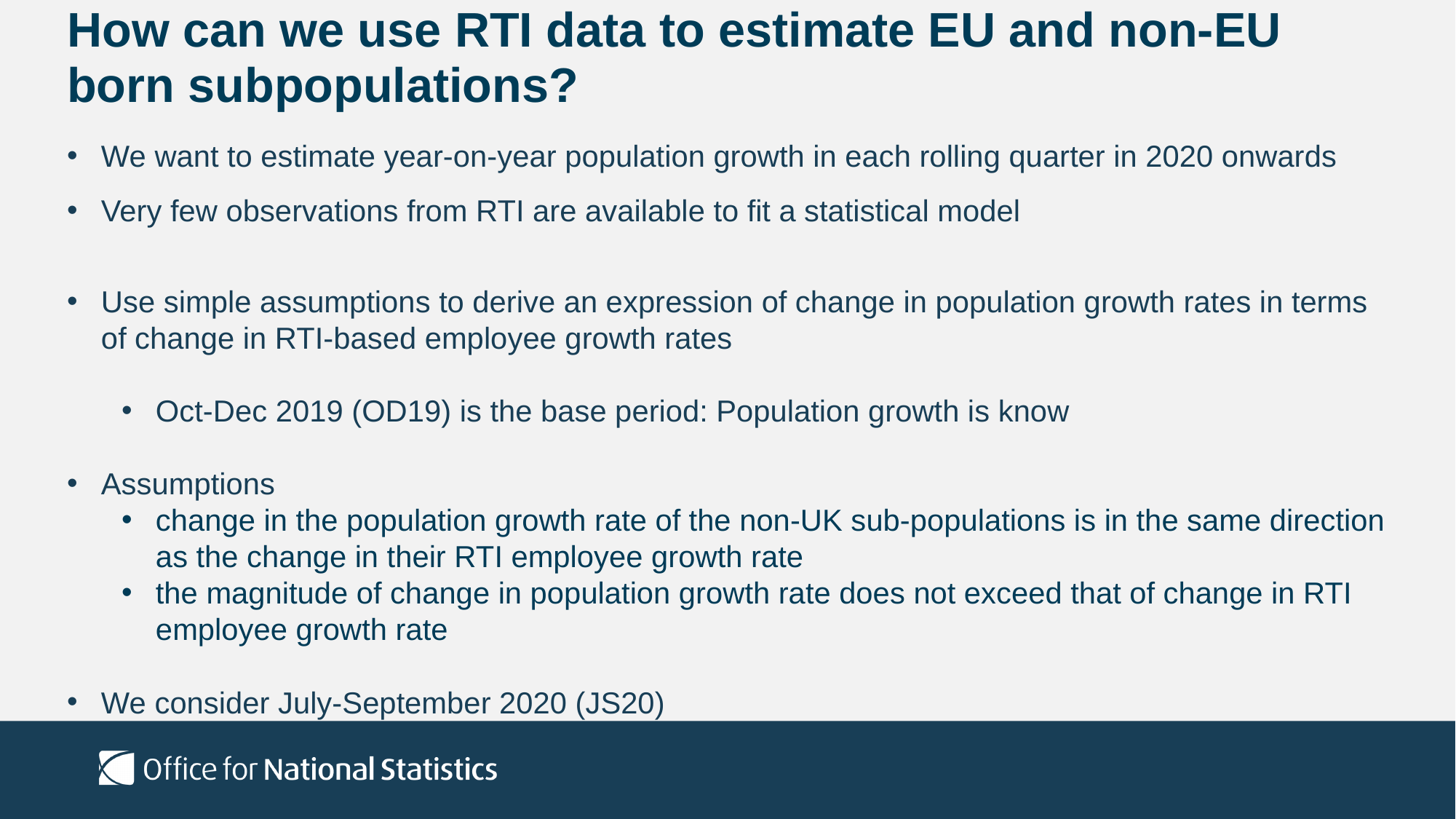

# How can we use RTI data to estimate EU and non-EU born subpopulations?
We want to estimate year-on-year population growth in each rolling quarter in 2020 onwards
Very few observations from RTI are available to fit a statistical model

Use simple assumptions to derive an expression of change in population growth rates in terms of change in RTI-based employee growth rates

Oct-Dec 2019 (OD19) is the base period: Population growth is know

Assumptions
change in the population growth rate of the non-UK sub-populations is in the same direction as the change in their RTI employee growth rate
the magnitude of change in population growth rate does not exceed that of change in RTI employee growth rate

We consider July-September 2020 (JS20)